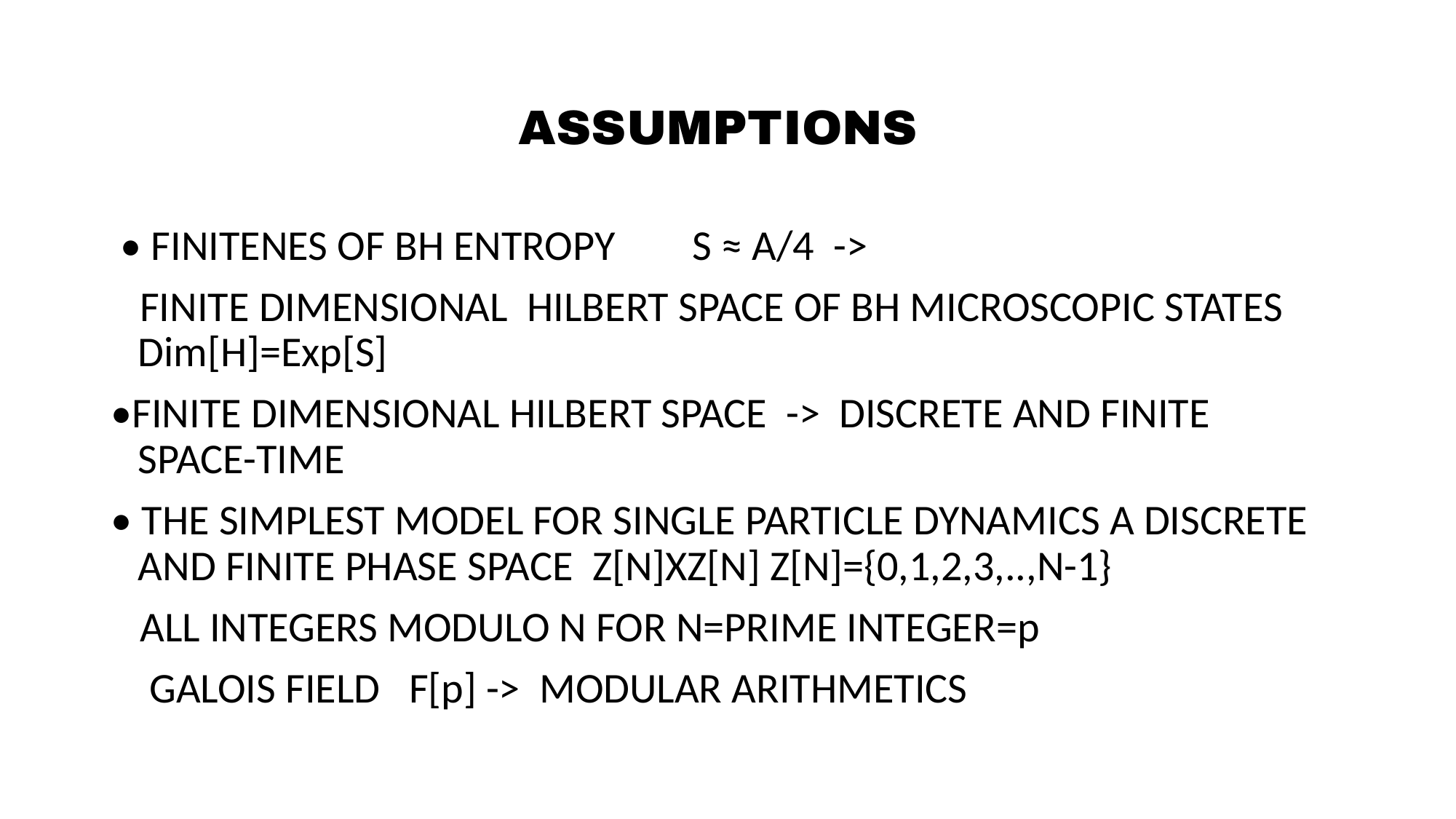

# ASSUMPTIONS
 • FINITENES OF BH ENTROPY        S ≈ A/4  ->
   FINITE DIMENSIONAL  HILBERT SPACE OF BH MICROSCOPIC STATES       Dim[H]=Exp[S]
•FINITE DIMENSIONAL HILBERT SPACE  ->  DISCRETE AND FINITE  SPACE-TIME
• THE SIMPLEST MODEL FOR SINGLE PARTICLE DYNAMICS A DISCRETE AND FINITE PHASE SPACE  Z[N]XZ[N] Z[N]={0,1,2,3,..,N-1}
   ALL INTEGERS MODULO N FOR N=PRIME INTEGER=p
    GALOIS FIELD   F[p] ->  MODULAR ARITHMETICS